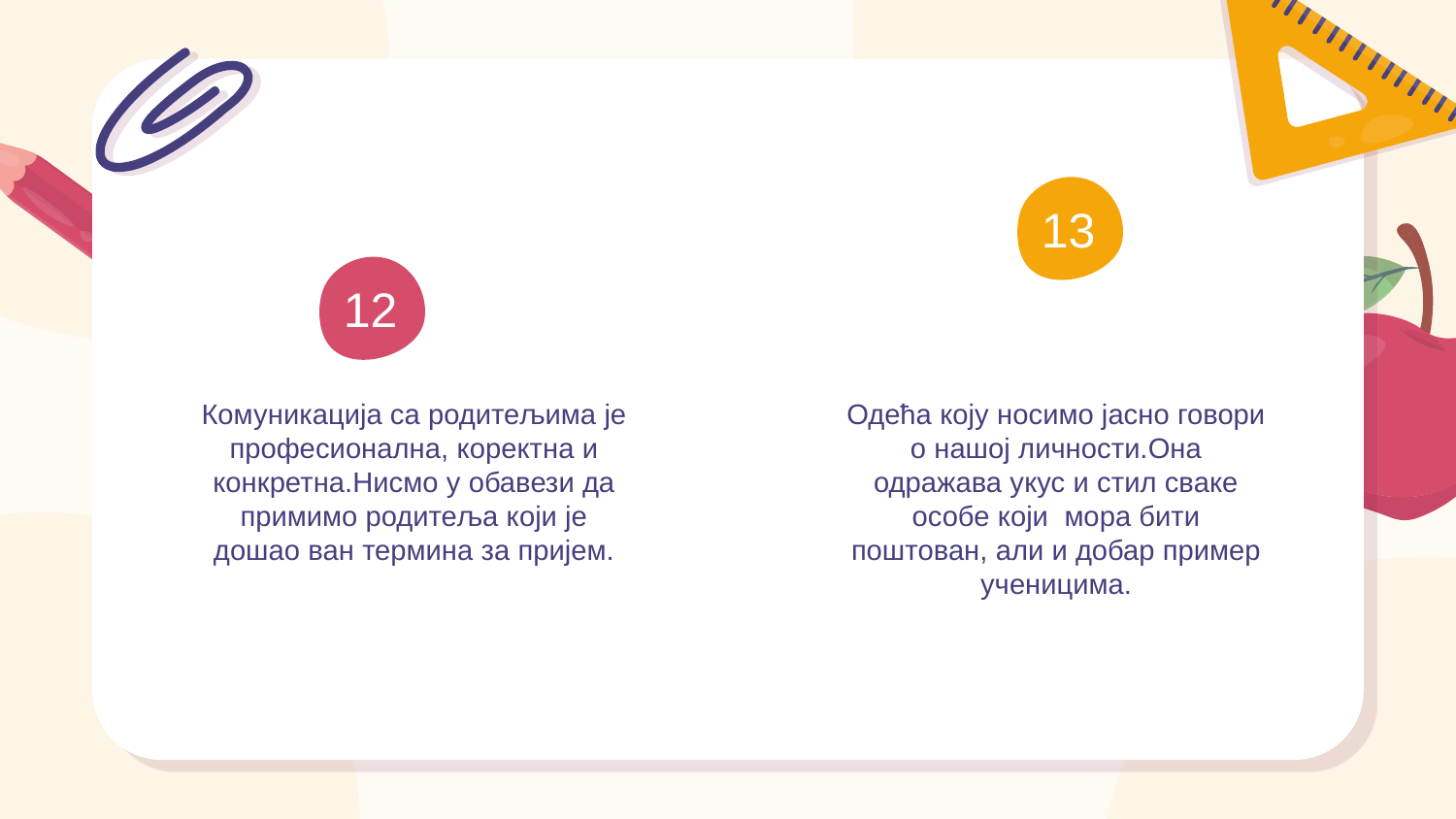

13
12
Комуникација са родитељима је професионална, коректна и конкретна.Нисмо у обавези да примимо родитеља који је дошао ван термина за пријем.
Одећа коју носимо јасно говори о нашој личности.Она одражава укус и стил сваке особе који  мора бити поштован, али и добар пример ученицима.